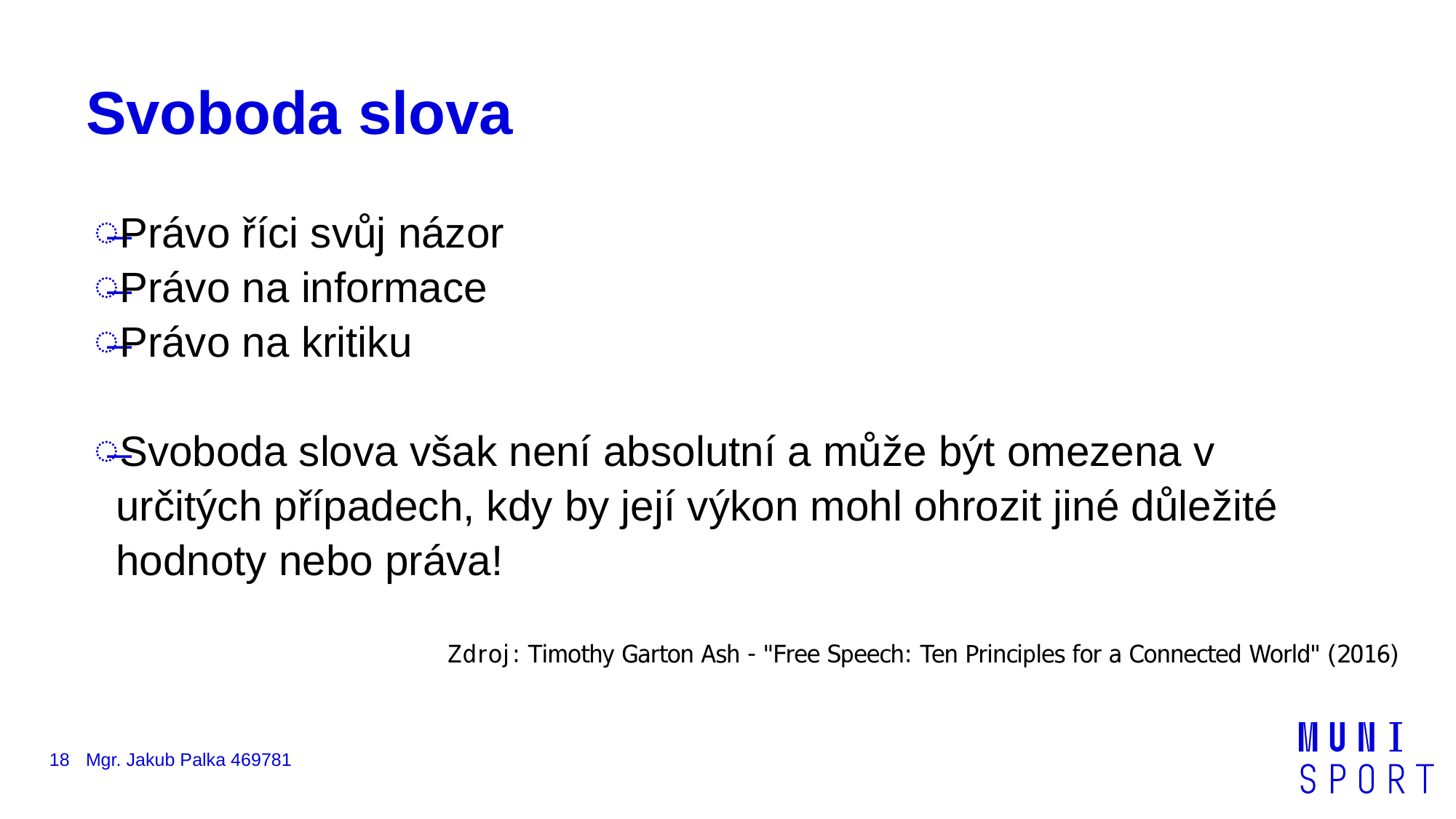

# Svoboda slova
Právo říci svůj názor
Právo na informace
Právo na kritiku

Svoboda slova však není absolutní a může být omezena v určitých případech, kdy by její výkon mohl ohrozit jiné důležité hodnoty nebo práva!
Zdroj: Timothy Garton Ash - "Free Speech: Ten Principles for a Connected World" (2016)
18
Mgr. Jakub Palka 469781